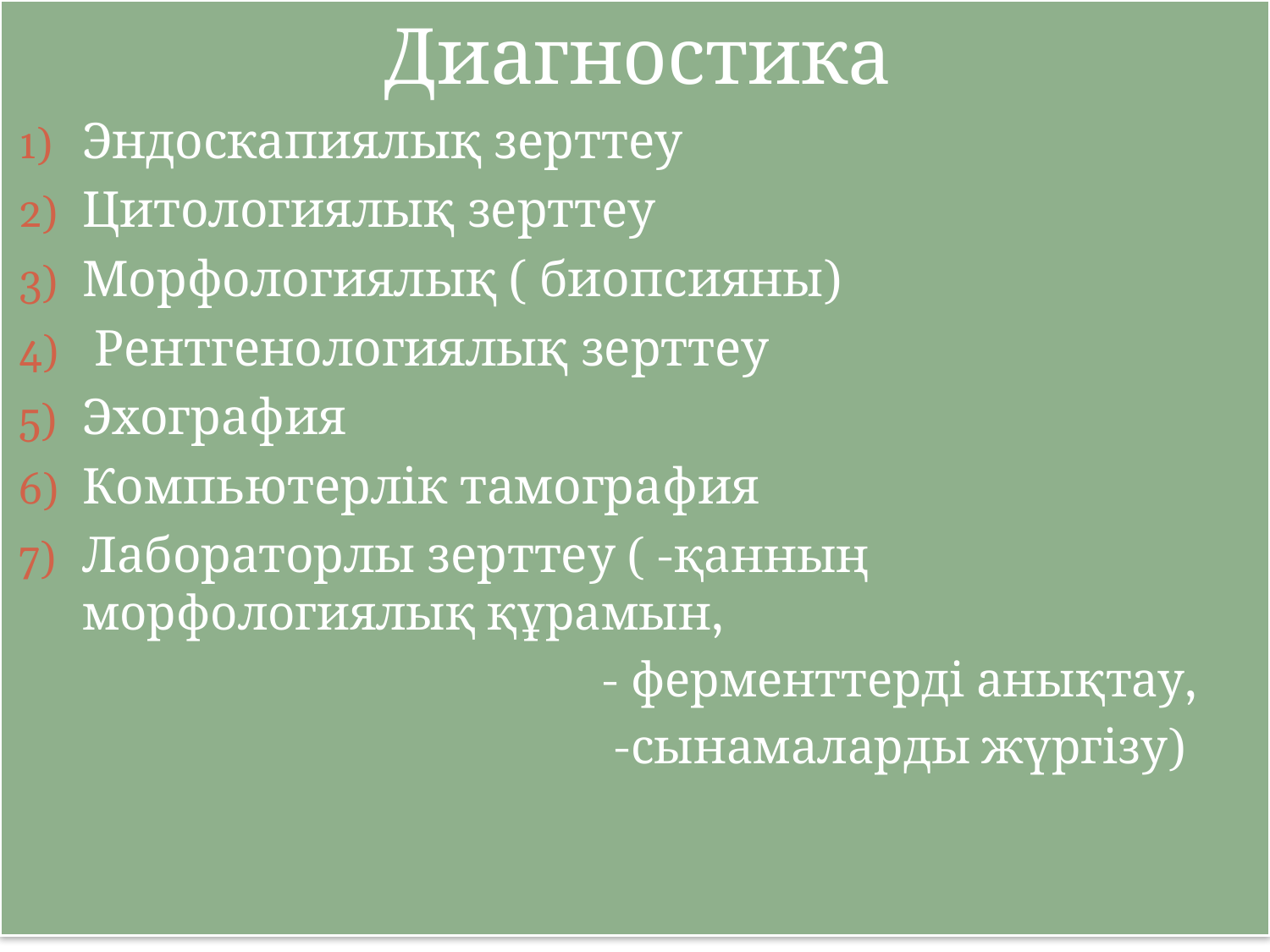

Диагностика
Эндоскапиялық зерттеу
Цитологиялық зерттеу
Морфологиялық ( биопсияны)
 Рентгенологиялық зерттеу
Эхография
Компьютерлік тамография
Лабораторлы зерттеу ( -қанның морфологиялық құрамын,
                                                   - ферменттерді анықтау,
                                                    -сынамаларды жүргізу)